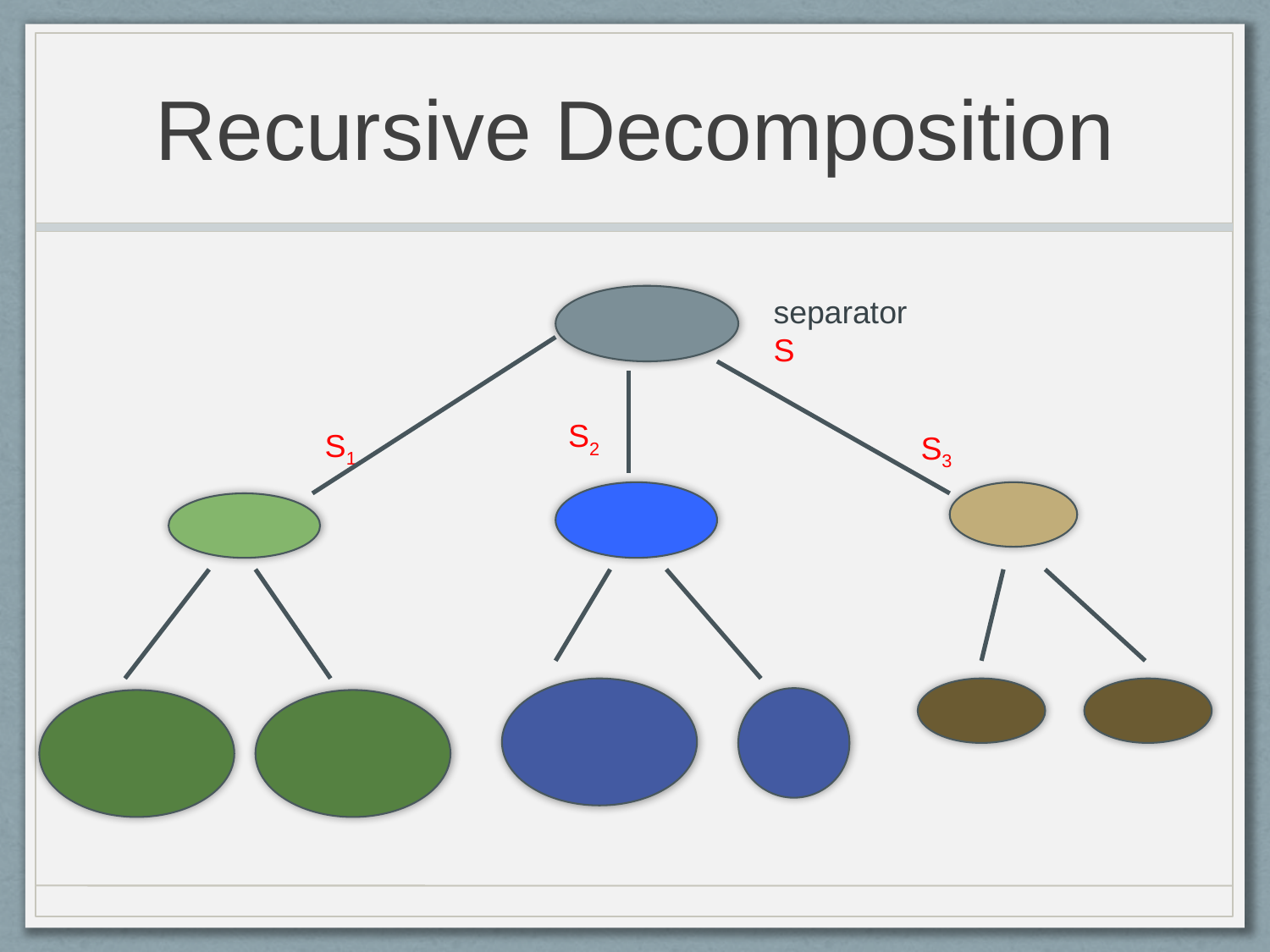

# Recursive Decomposition

separator S
S2
S1
S3